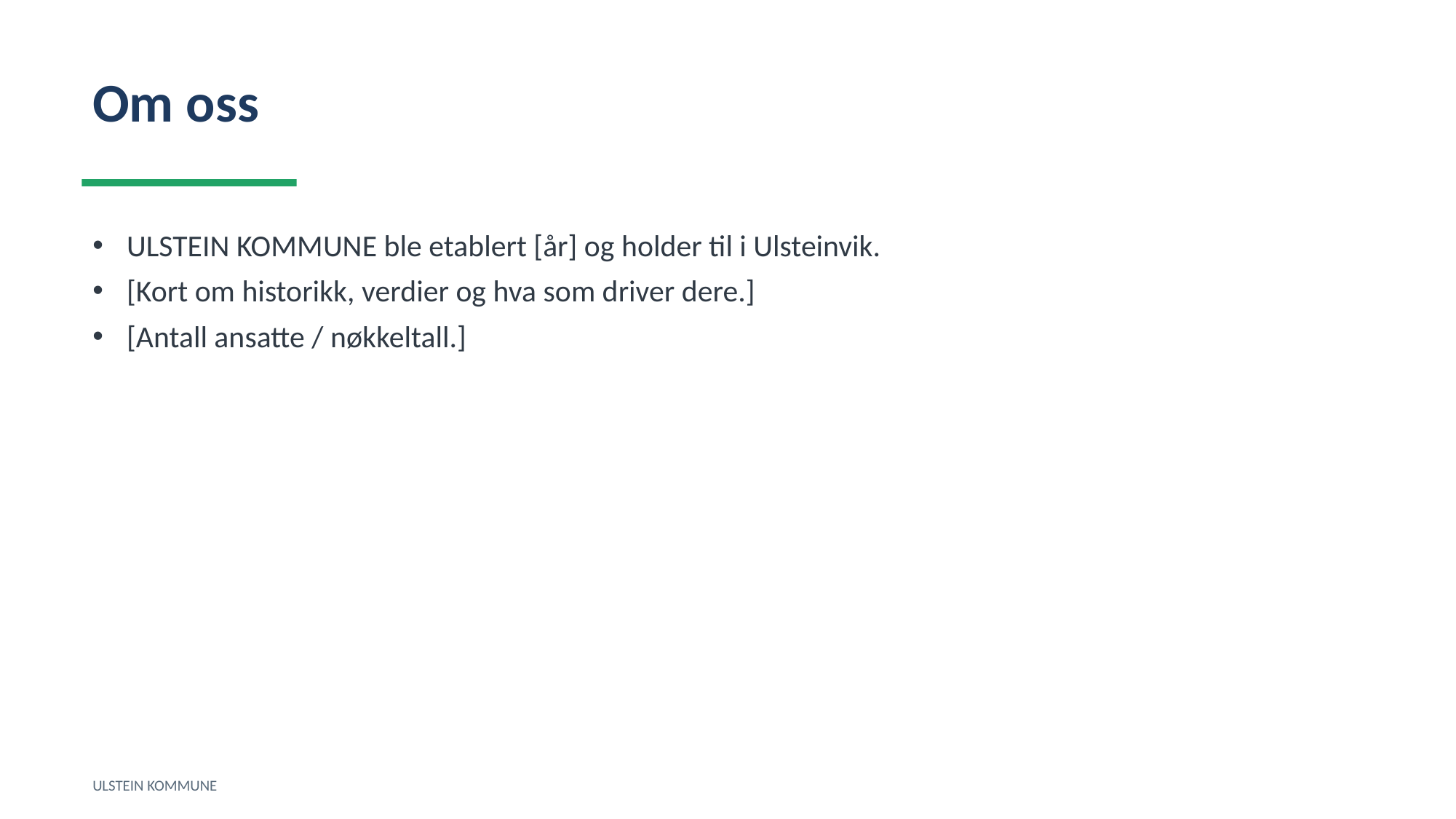

Om oss

ULSTEIN KOMMUNE ble etablert [år] og holder til i Ulsteinvik.
[Kort om historikk, verdier og hva som driver dere.]
[Antall ansatte / nøkkeltall.]
ULSTEIN KOMMUNE